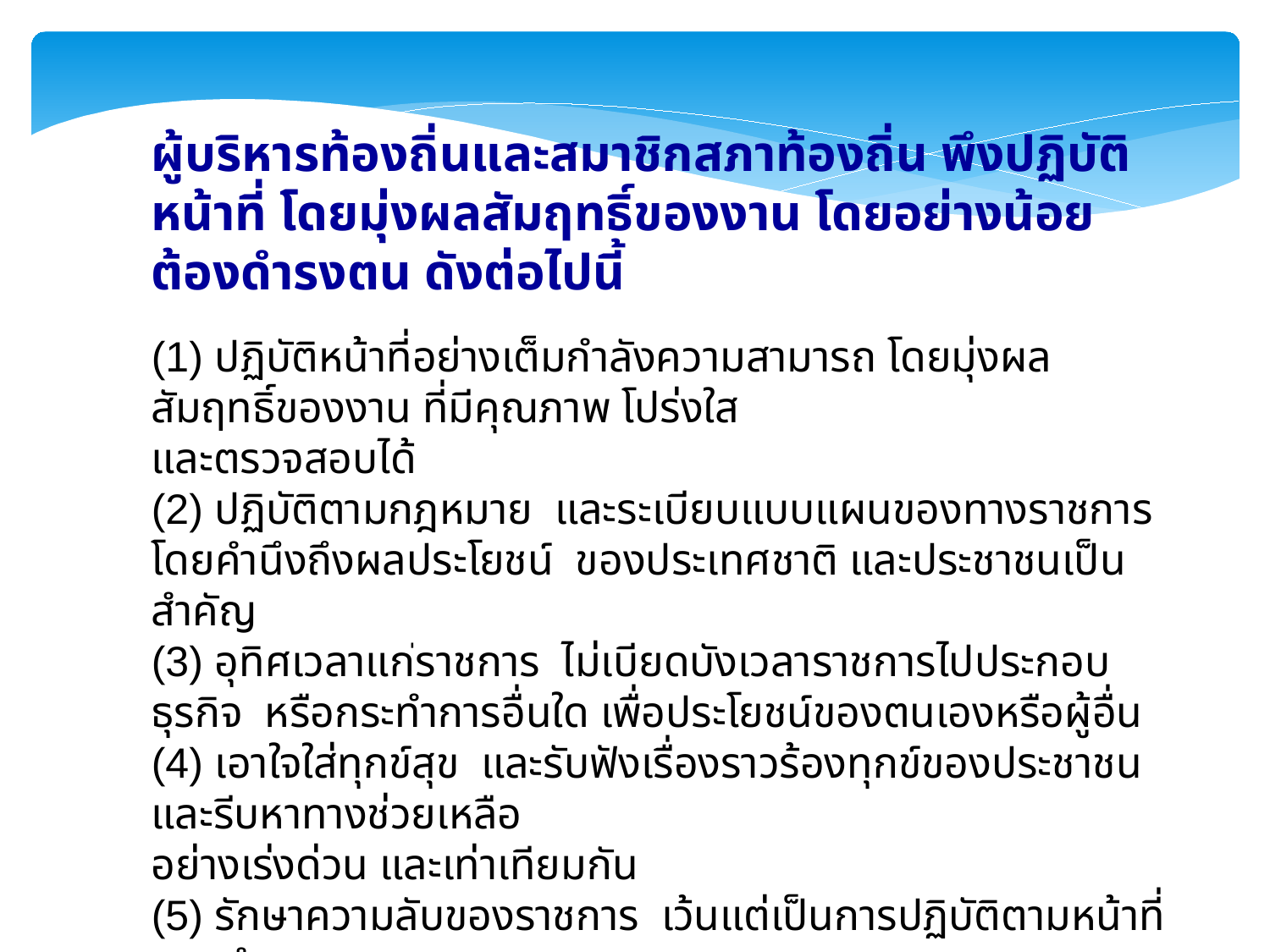

ผู้บริหารท้องถิ่นและสมาชิกสภาท้องถิ่น พึงปฏิบัติหน้าที่ โดยมุ่งผลสัมฤทธิ์ของงาน โดยอย่างน้อยต้องดำรงตน ดังต่อไปนี้

(1) ปฏิบัติหน้าที่อย่างเต็มกำลังความสามารถ โดยมุ่งผลสัมฤทธิ์ของงาน ที่มีคุณภาพ โปร่งใส
และตรวจสอบได้
(2) ปฏิบัติตามกฎหมาย  และระเบียบแบบแผนของทางราชการ  โดยคำนึงถึงผลประโยชน์  ของประเทศชาติ และประชาชนเป็นสำคัญ
(3) อุทิศเวลาแก่ราชการ  ไม่เบียดบังเวลาราชการไปประกอบธุรกิจ  หรือกระทำการอื่นใด เพื่อประโยชน์ของตนเองหรือผู้อื่น
(4) เอาใจใส่ทุกข์สุข  และรับฟังเรื่องราวร้องทุกข์ของประชาชน  และรีบหาทางช่วยเหลือ
อย่างเร่งด่วน และเท่าเทียมกัน
(5) รักษาความลับของราชการ  เว้นแต่เป็นการปฏิบัติตามหน้าที่  และอำนาจตามกฎหมาย
(6) รักษาทรัพย์สินของราชการ  และใช้ทรัพย์สินของราชการ  ให้เป็นไปตามวัตถุประสงค์
อย่างประหยัด คุ้มค่า ระมัดระวังมิให้เสียหาย  หรือสิ้นเปลืองโดยไม่จำเป็น  และไม่นำไปใช้เพื่อประโยชน์ของตนเองหรือผู้อื่น